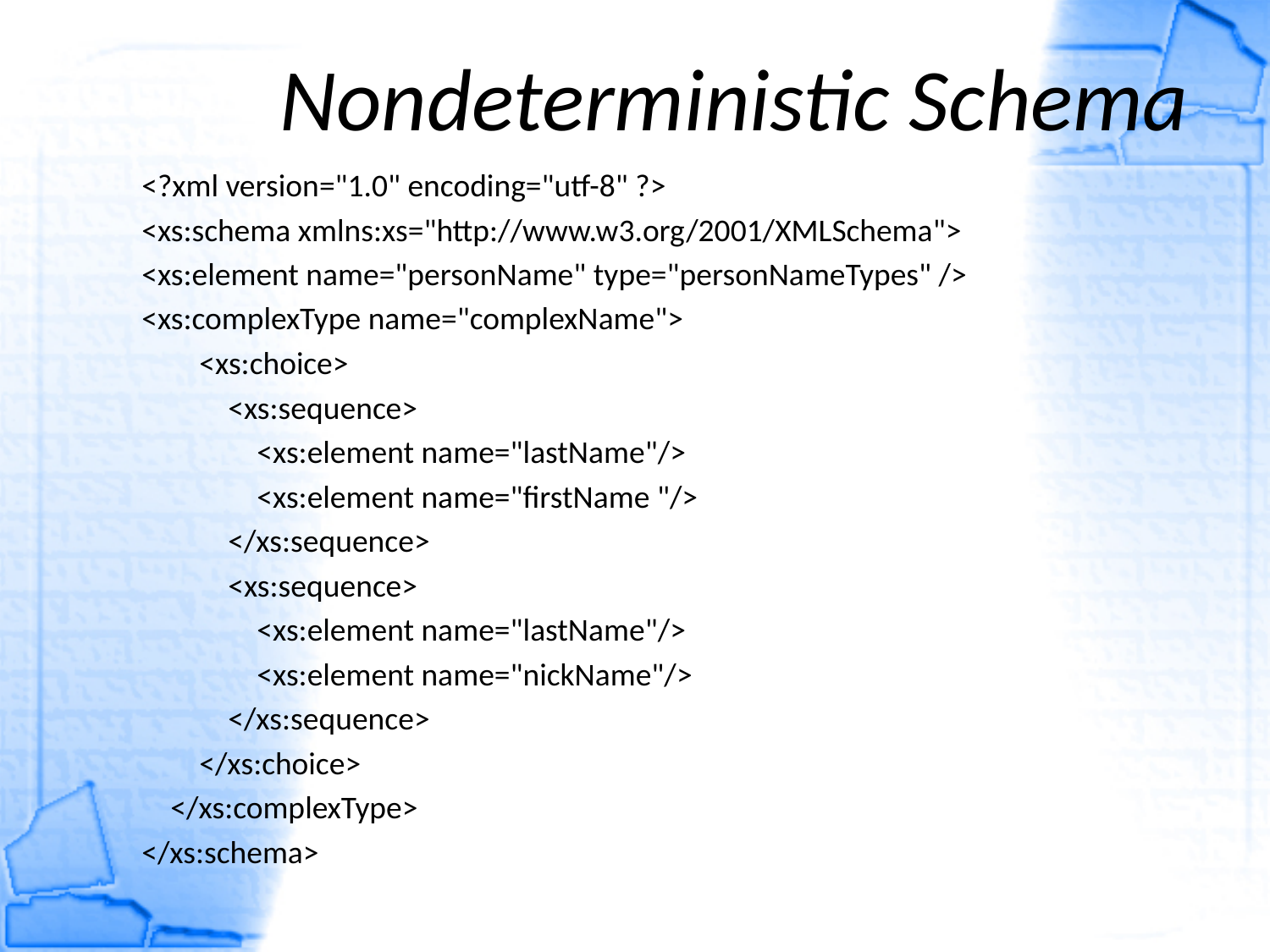

Nondeterministic Schema
<?xml version="1.0" encoding="utf-8" ?>
<xs:schema xmlns:xs="http://www.w3.org/2001/XMLSchema">
<xs:element name="personName" type="personNameTypes" />
<xs:complexType name="complexName">
        <xs:choice>
            <xs:sequence>
                <xs:element name="lastName"/>
                <xs:element name="firstName "/>
            </xs:sequence>
            <xs:sequence>
                <xs:element name="lastName"/>
                <xs:element name="nickName"/>
            </xs:sequence>
        </xs:choice>
    </xs:complexType>
</xs:schema>